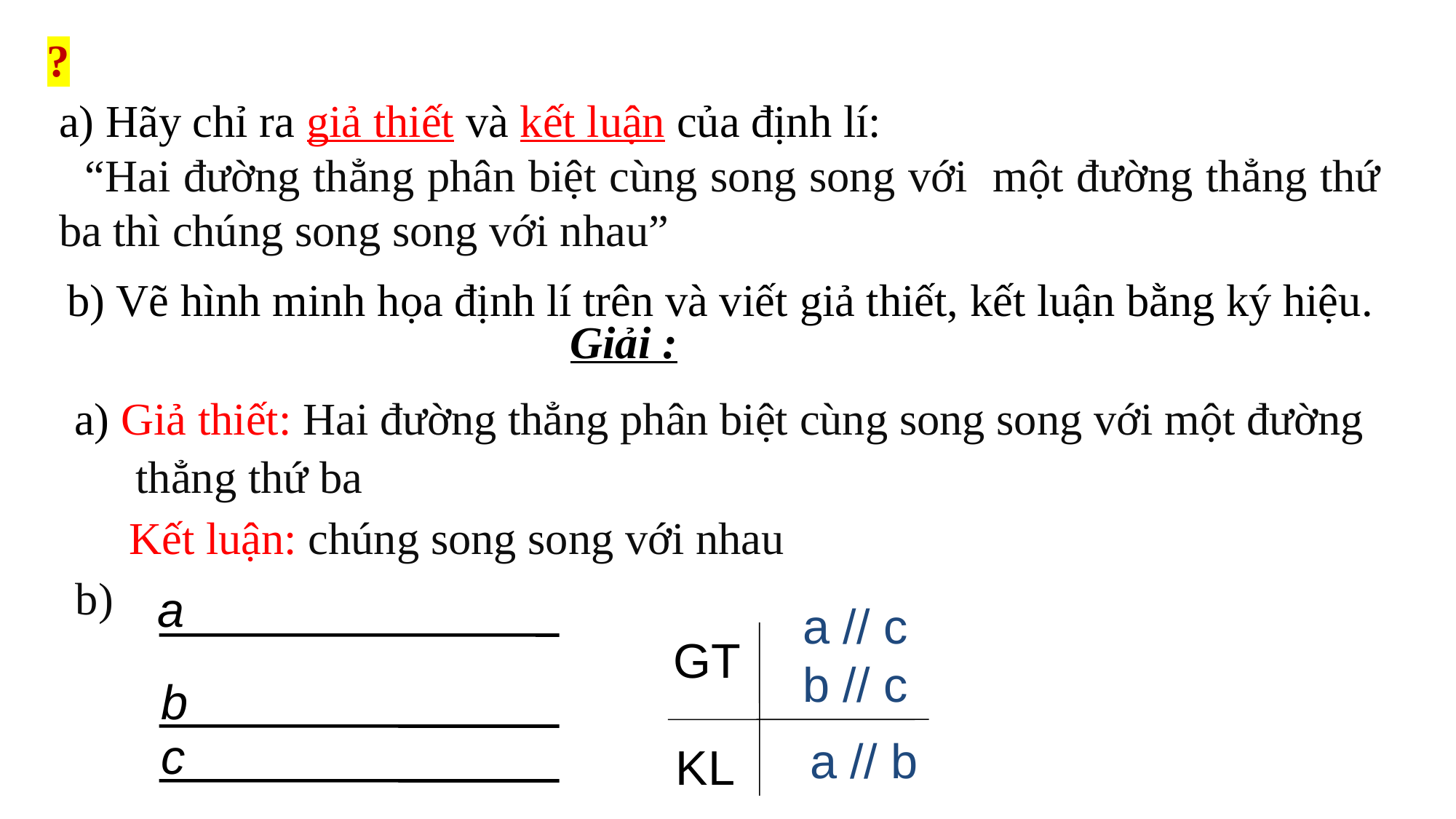

?
a) Hãy chỉ ra giả thiết và kết luận của định lí:
  “Hai đường thẳng phân biệt cùng song song với  một đường thẳng thứ ba thì chúng song song với nhau”
   b) Vẽ hình minh họa định lí trên và viết giả thiết, kết luận bằng ký hiệu.
Giải :
a) Giả thiết: Hai đường thẳng phân biệt cùng song song với một đường thẳng thứ ba
Kết luận: chúng song song với nhau
b)
a

b
c
a // c
b // c
GT

a // b
KL